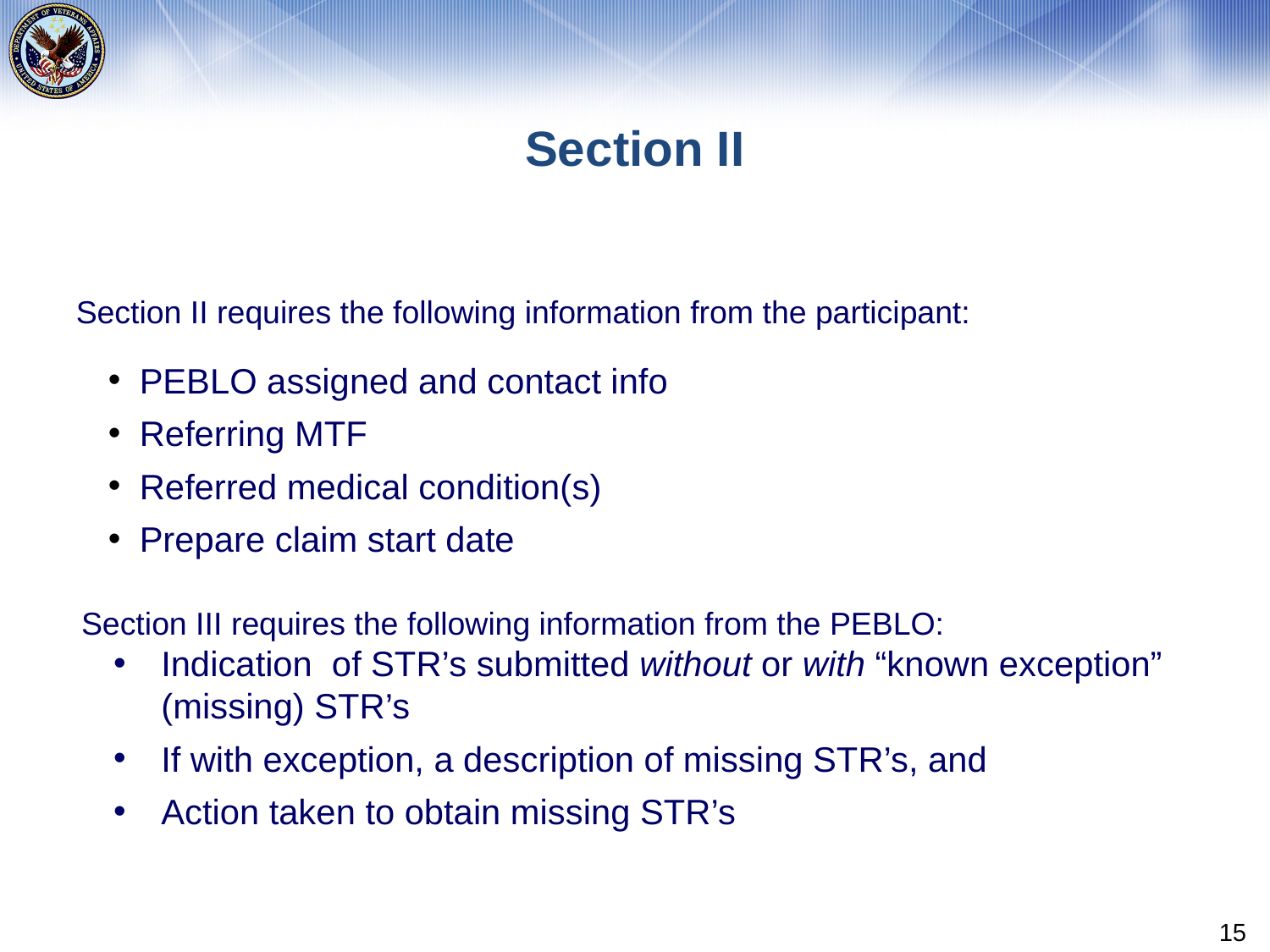

# Section II
Section II requires the following information from the participant:
PEBLO assigned and contact info
Referring MTF
Referred medical condition(s)
Prepare claim start date

Section III requires the following information from the PEBLO:
Indication  of STR’s submitted without or with “known exception” (missing) STR’s
If with exception, a description of missing STR’s, and
Action taken to obtain missing STR’s
15